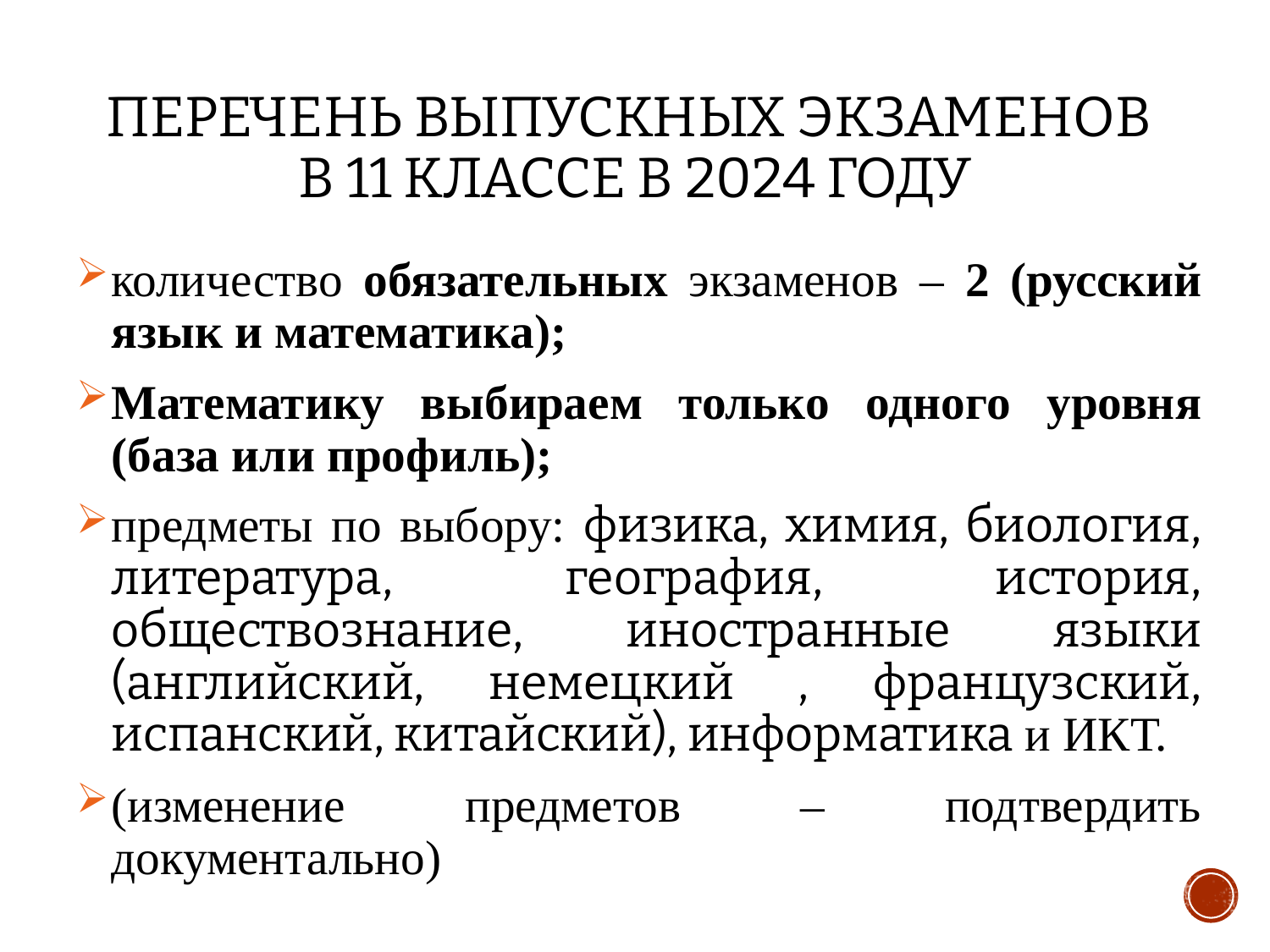

# Перечень выпускных экзаменов в 11 классе в 2024 году
количество обязательных экзаменов – 2 (русский язык и математика);
Математику выбираем только одного уровня (база или профиль);
предметы по выбору: физика, химия, биология, литература, география, история, обществознание, иностранные языки (английский, немецкий , французский, испанский, китайский), информатика и ИКТ.
(изменение предметов – подтвердить документально)